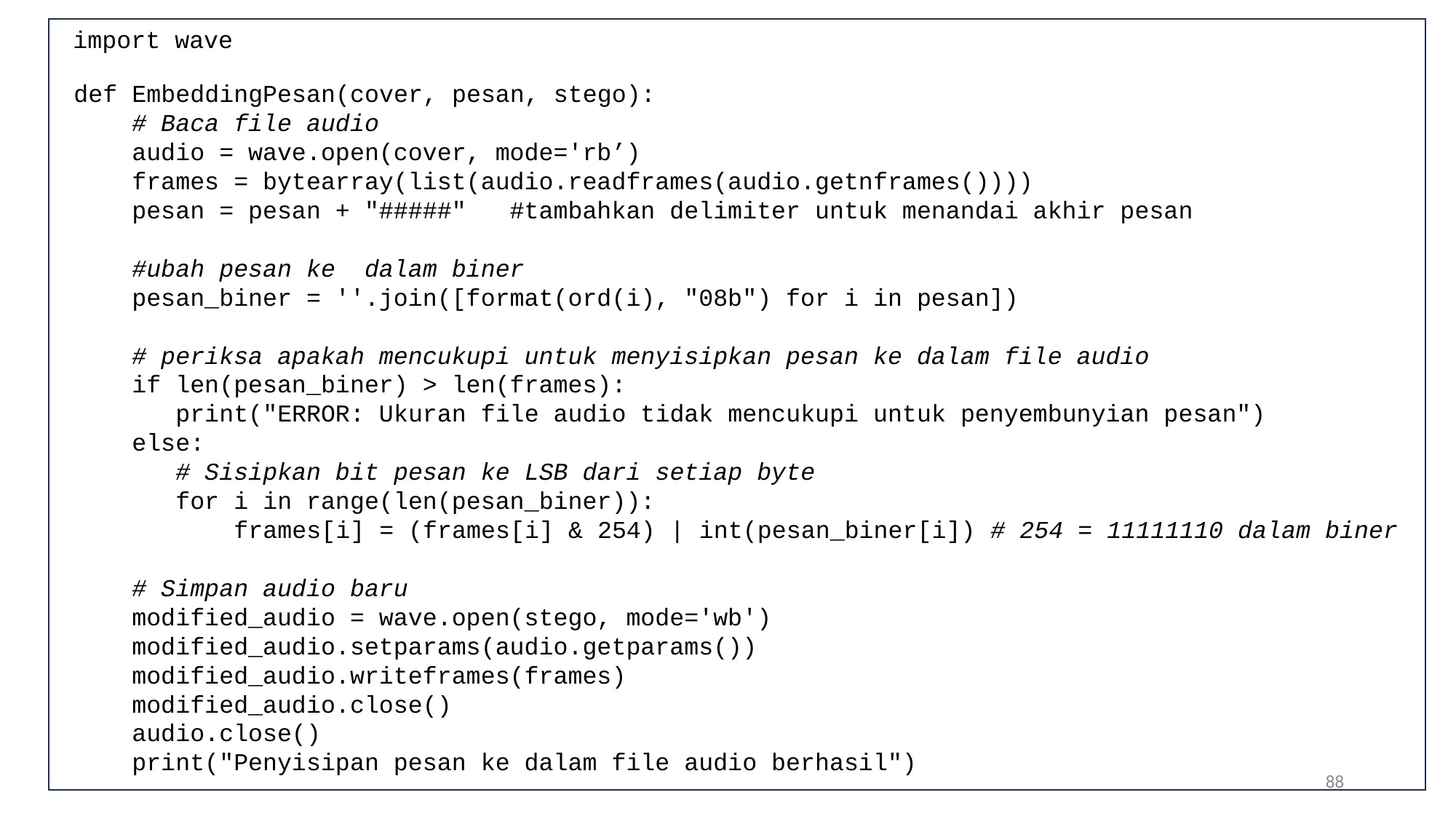

import wave
 def EmbeddingPesan(cover, pesan, stego):
     # Baca file audio
     audio = wave.open(cover, mode='rb’)
     frames = bytearray(list(audio.readframes(audio.getnframes())))
     pesan = pesan + "#####"   #tambahkan delimiter untuk menandai akhir pesan

     #ubah pesan ke  dalam biner
     pesan_biner = ''.join([format(ord(i), "08b") for i in pesan])

     # periksa apakah mencukupi untuk menyisipkan pesan ke dalam file audio
     if len(pesan_biner) > len(frames):
        print("ERROR: Ukuran file audio tidak mencukupi untuk penyembunyian pesan")
     else:
        # Sisipkan bit pesan ke LSB dari setiap byte
        for i in range(len(pesan_biner)):
            frames[i] = (frames[i] & 254) | int(pesan_biner[i]) # 254 = 11111110 dalam biner

     # Simpan audio baru
     modified_audio = wave.open(stego, mode='wb')
     modified_audio.setparams(audio.getparams())
     modified_audio.writeframes(frames)
     modified_audio.close()
     audio.close()
     print("Penyisipan pesan ke dalam file audio berhasil")
88